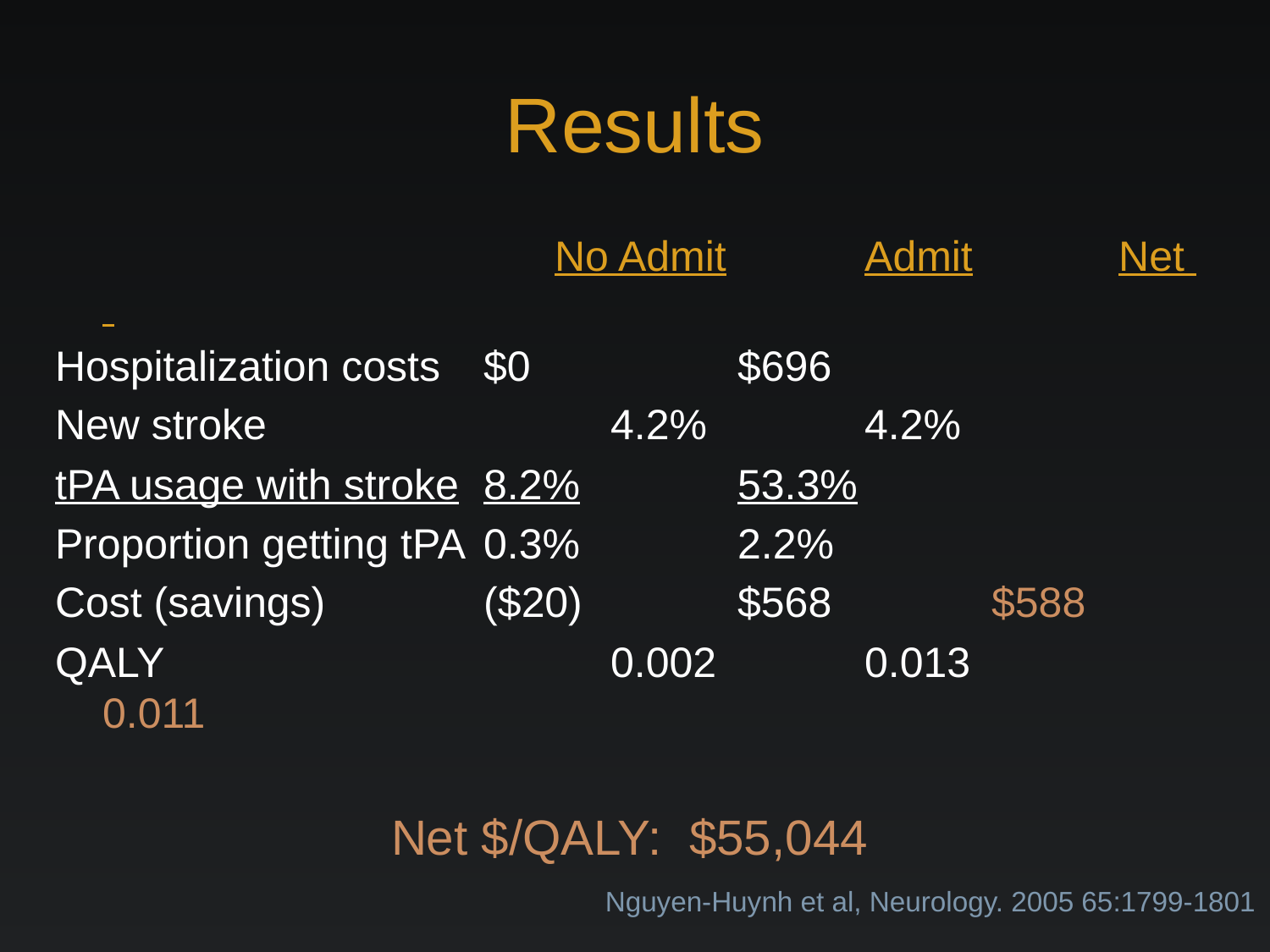

# Results
				      No Admit		Admit		Net
Hospitalization costs	$0		$696
New stroke			4.2%		4.2%
tPA usage with stroke	8.2%		53.3%
Proportion getting tPA	0.3%		2.2%
Cost (savings)		($20)		$568		$588
QALY				0.002		0.013		0.011

Net $/QALY:  $55,044
Nguyen-Huynh et al, Neurology. 2005 65:1799-1801